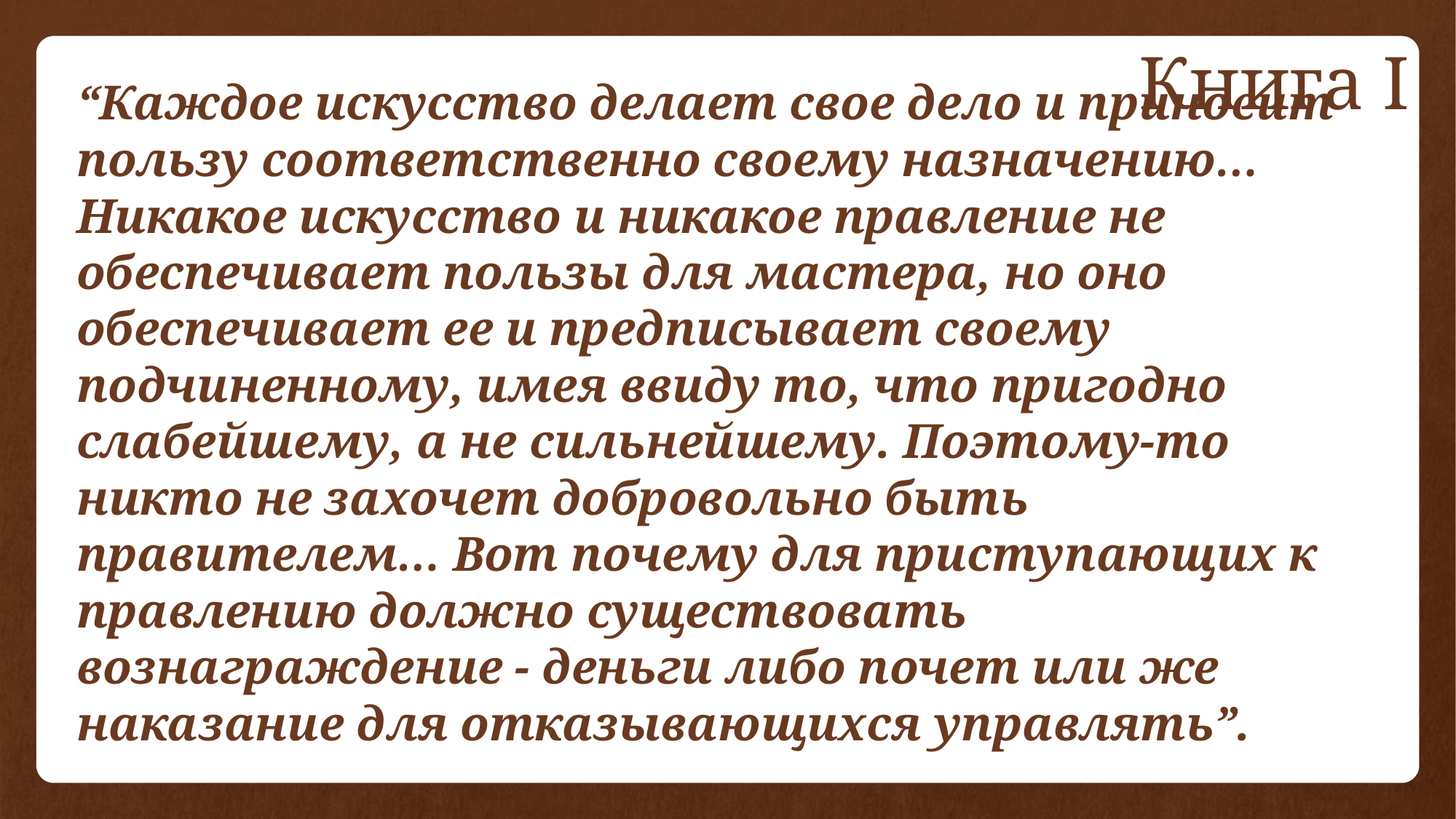

Книга I
# “Каждое искусство делает свое дело и приносит пользу соответственно своему назначению… Никакое искусство и никакое правление не обеспечивает пользы для мастера, но оно обеспечивает ее и предписывает своему подчиненному, имея ввиду то, что пригодно слабейшему, а не сильнейшему. Поэтому-то никто не захочет добровольно быть правителем… Вот почему для приступающих к правлению должно существовать вознаграждение - деньги либо почет или же наказание для отказывающихся управлять”.